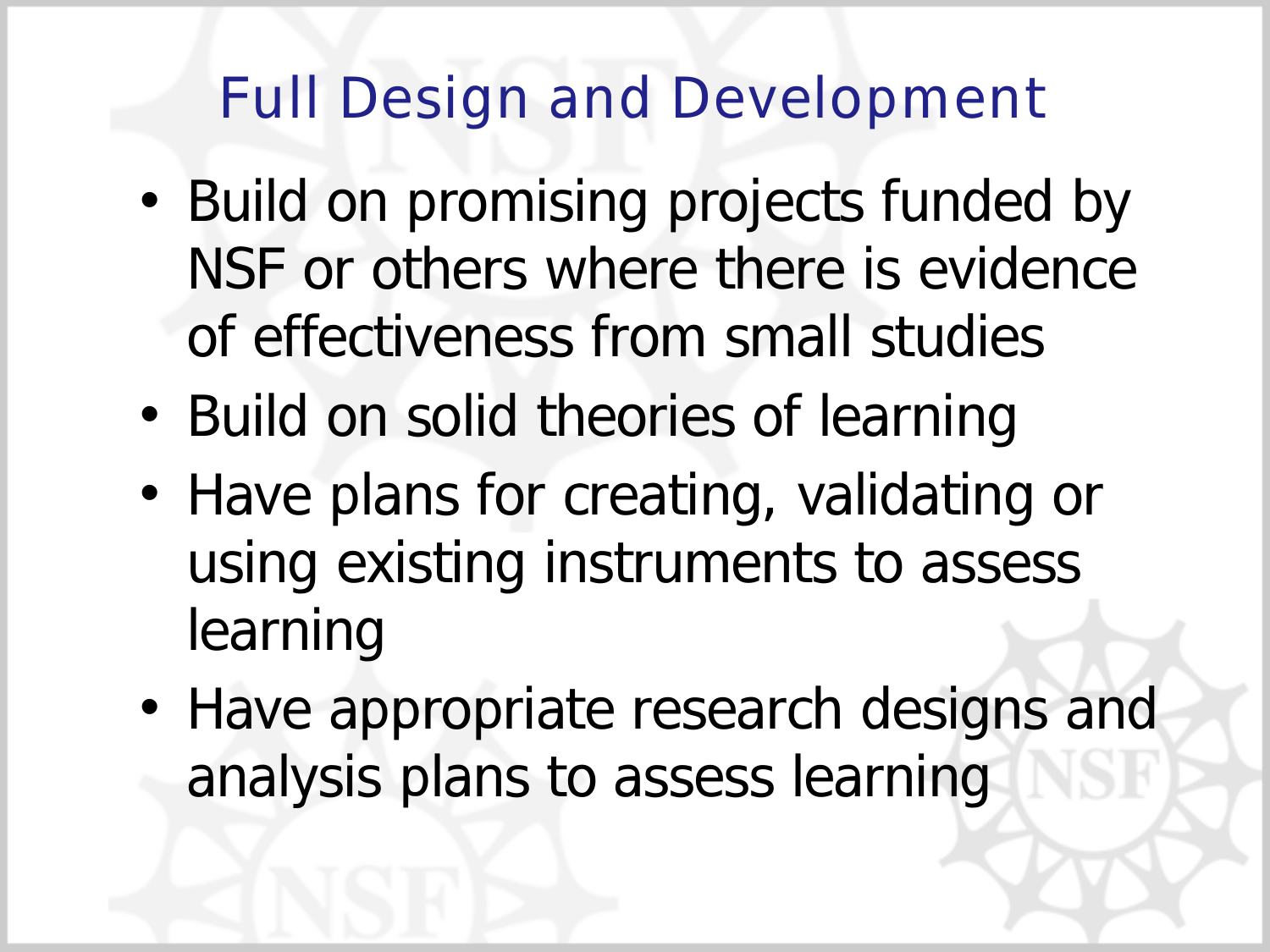

# Full Design and Development
Build on promising projects funded by NSF or others where there is evidence of effectiveness from small studies
Build on solid theories of learning
Have plans for creating, validating or using existing instruments to assess learning
Have appropriate research designs and analysis plans to assess learning